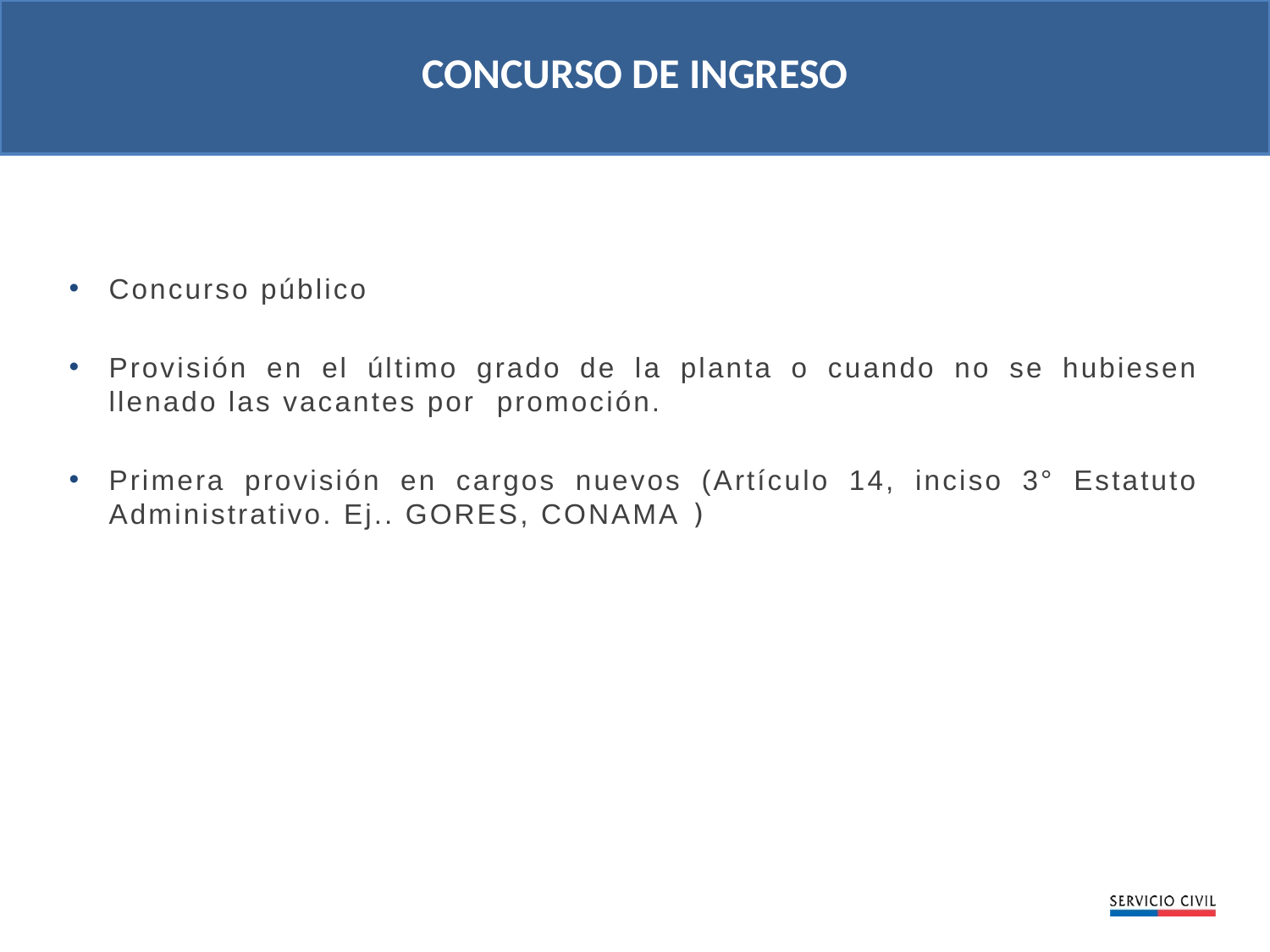

CONCURSO DE INGRESO
Concurso público

Provisión en el último grado de la planta o cuando no se hubiesen llenado las vacantes por  promoción.

Primera provisión en cargos nuevos (Artículo 14, inciso 3° Estatuto Administrativo. Ej.. GORES, CONAMA )